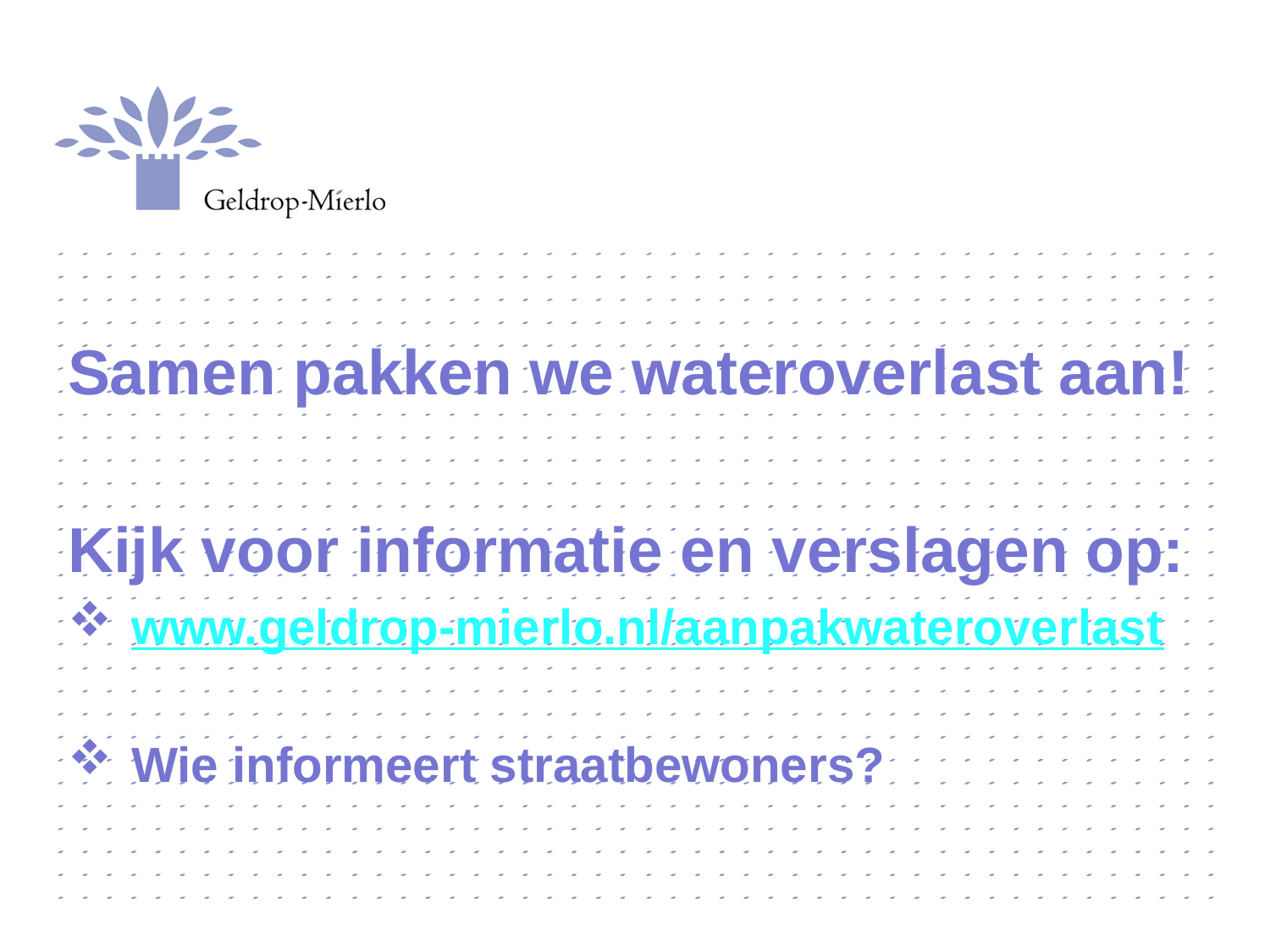

Samen pakken we wateroverlast aan!

Kijk voor informatie en verslagen op:
www.geldrop-mierlo.nl/aanpakwateroverlast

Wie informeert straatbewoners?